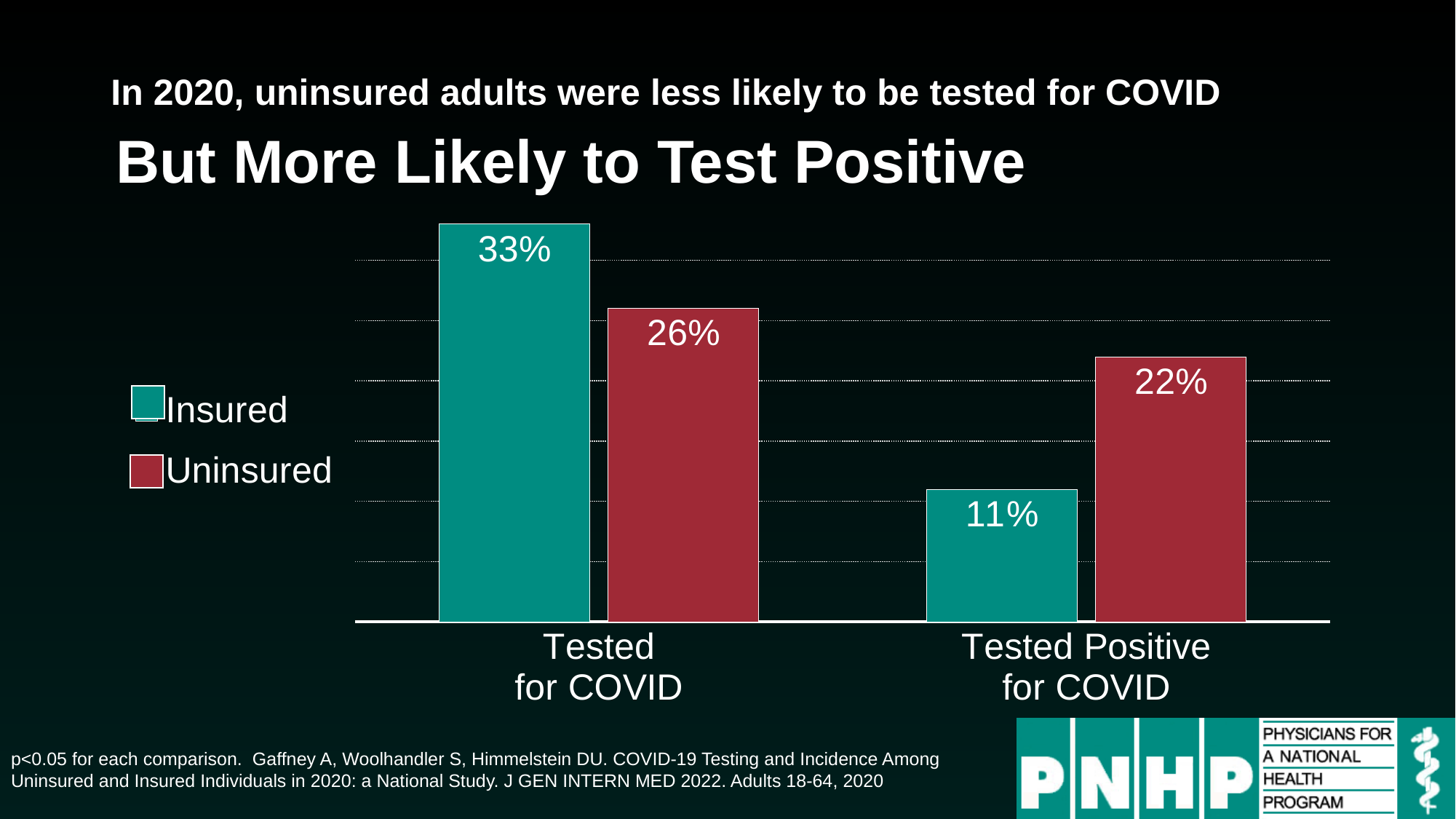

# In 2020, uninsured adults were less likely to be tested for COVID
But More Likely to Test Positive

### Chart

| Category | Insured | Uninsured |
|---|---|---|
| Tested
for COVID | 0.33 | 0.26 |
| Tested Positive
for COVID | 0.11 | 0.22 |

p<0.05 for each comparison.  Gaffney A, Woolhandler S, Himmelstein DU. COVID-19 Testing and Incidence Among Uninsured and Insured Individuals in 2020: a National Study. J GEN INTERN MED 2022. Adults 18-64, 2020